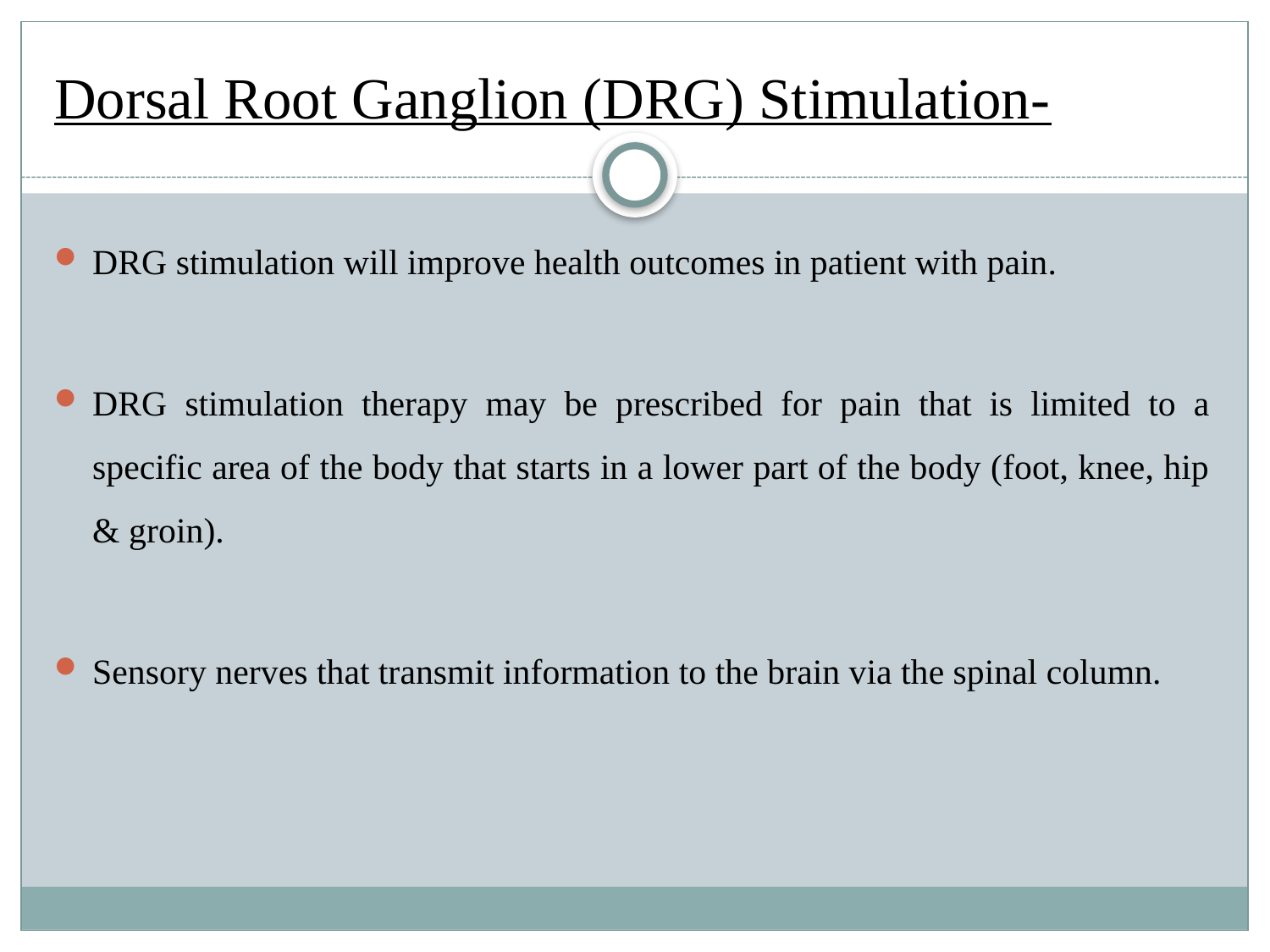

# Dorsal Root Ganglion (DRG) Stimulation-
DRG stimulation will improve health outcomes in patient with pain.

DRG stimulation therapy may be prescribed for pain that is limited to a specific area of the body that starts in a lower part of the body (foot, knee, hip & groin).

Sensory nerves that transmit information to the brain via the spinal column.